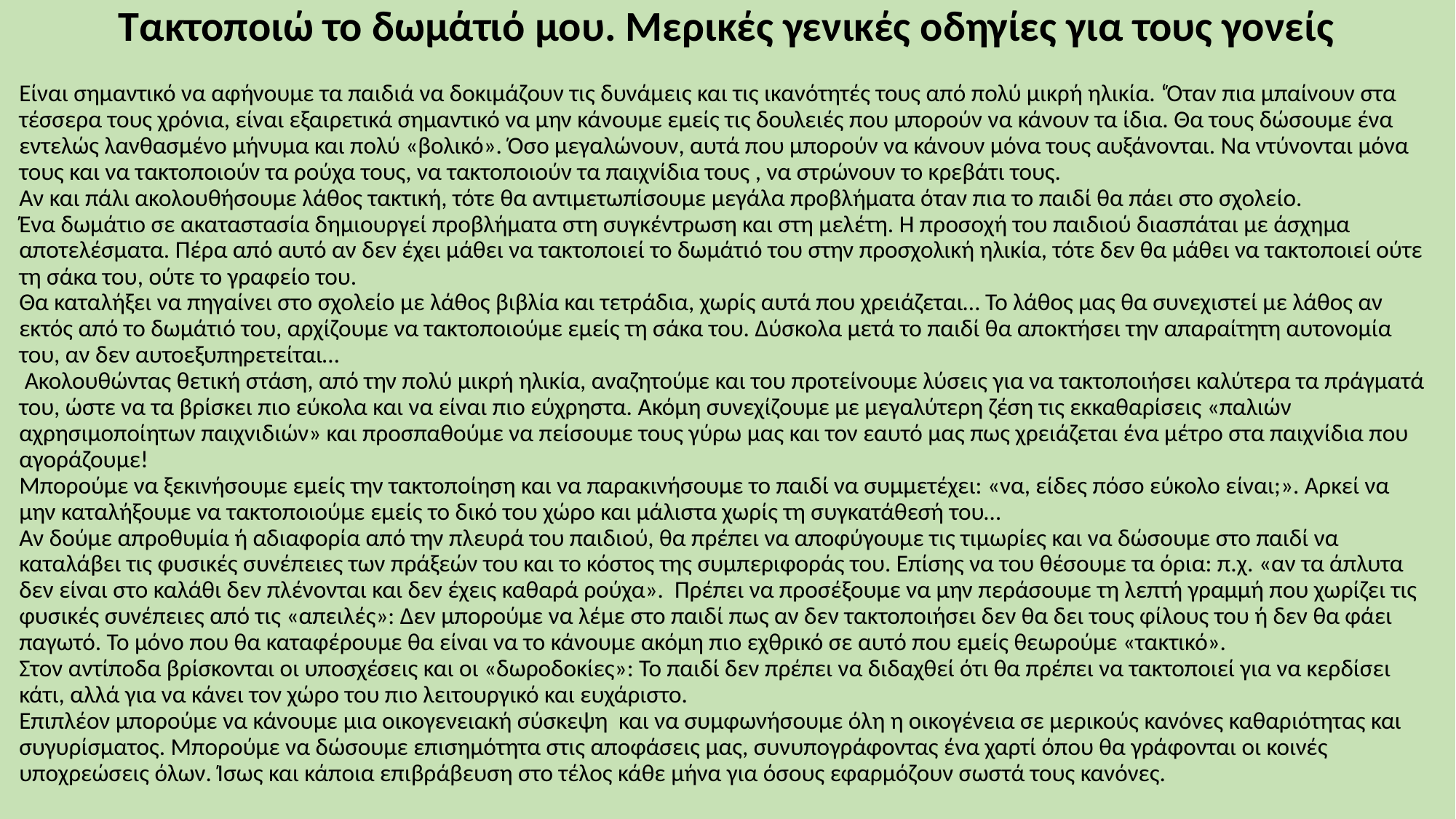

# Τακτοποιώ το δωμάτιό μου. Μερικές γενικές οδηγίες για τους γονείς
Είναι σημαντικό να αφήνουμε τα παιδιά να δοκιμάζουν τις δυνάμεις και τις ικανότητές τους από πολύ μικρή ηλικία. ‘Όταν πια μπαίνουν στα τέσσερα τους χρόνια, είναι εξαιρετικά σημαντικό να μην κάνουμε εμείς τις δουλειές που μπορούν να κάνουν τα ίδια. Θα τους δώσουμε ένα εντελώς λανθασμένο μήνυμα και πολύ «βολικό». Όσο μεγαλώνουν, αυτά που μπορούν να κάνουν μόνα τους αυξάνονται. Να ντύνονται μόνα τους και να τακτοποιούν τα ρούχα τους, να τακτοποιούν τα παιχνίδια τους , να στρώνουν το κρεβάτι τους.
Αν και πάλι ακολουθήσουμε λάθος τακτική, τότε θα αντιμετωπίσουμε μεγάλα προβλήματα όταν πια το παιδί θα πάει στο σχολείο.
Ένα δωμάτιο σε ακαταστασία δημιουργεί προβλήματα στη συγκέντρωση και στη μελέτη. Η προσοχή του παιδιού διασπάται με άσχημα αποτελέσματα. Πέρα από αυτό αν δεν έχει μάθει να τακτοποιεί το δωμάτιό του στην προσχολική ηλικία, τότε δεν θα μάθει να τακτοποιεί ούτε τη σάκα του, ούτε το γραφείο του.
Θα καταλήξει να πηγαίνει στο σχολείο με λάθος βιβλία και τετράδια, χωρίς αυτά που χρειάζεται… Το λάθος μας θα συνεχιστεί με λάθος αν εκτός από το δωμάτιό του, αρχίζουμε να τακτοποιούμε εμείς τη σάκα του. Δύσκολα μετά το παιδί θα αποκτήσει την απαραίτητη αυτονομία του, αν δεν αυτοεξυπηρετείται…
 Ακολουθώντας θετική στάση, από την πολύ μικρή ηλικία, αναζητούμε και του προτείνουμε λύσεις για να τακτοποιήσει καλύτερα τα πράγματά του, ώστε να τα βρίσκει πιο εύκολα και να είναι πιο εύχρηστα. Ακόμη συνεχίζουμε με μεγαλύτερη ζέση τις εκκαθαρίσεις «παλιών αχρησιμοποίητων παιχνιδιών» και προσπαθούμε να πείσουμε τους γύρω μας και τον εαυτό μας πως χρειάζεται ένα μέτρο στα παιχνίδια που αγοράζουμε!
Μπορούμε να ξεκινήσουμε εμείς την τακτοποίηση και να παρακινήσουμε το παιδί να συμμετέχει: «να, είδες πόσο εύκολο είναι;». Αρκεί να μην καταλήξουμε να τακτοποιούμε εμείς το δικό του χώρο και μάλιστα χωρίς τη συγκατάθεσή του…
Αν δούμε απροθυμία ή αδιαφορία από την πλευρά του παιδιού, θα πρέπει να αποφύγουμε τις τιμωρίες και να δώσουμε στο παιδί να καταλάβει τις φυσικές συνέπειες των πράξεών του και το κόστος της συμπεριφοράς του. Επίσης να του θέσουμε τα όρια: π.χ. «αν τα άπλυτα δεν είναι στο καλάθι δεν πλένονται και δεν έχεις καθαρά ρούχα».  Πρέπει να προσέξουμε να μην περάσουμε τη λεπτή γραμμή που χωρίζει τις φυσικές συνέπειες από τις «απειλές»: Δεν μπορούμε να λέμε στο παιδί πως αν δεν τακτοποιήσει δεν θα δει τους φίλους του ή δεν θα φάει παγωτό. Το μόνο που θα καταφέρουμε θα είναι να το κάνουμε ακόμη πιο εχθρικό σε αυτό που εμείς θεωρούμε «τακτικό».
Στον αντίποδα βρίσκονται οι υποσχέσεις και οι «δωροδοκίες»: Το παιδί δεν πρέπει να διδαχθεί ότι θα πρέπει να τακτοποιεί για να κερδίσει κάτι, αλλά για να κάνει τον χώρο του πιο λειτουργικό και ευχάριστο.
Επιπλέον μπορούμε να κάνουμε μια οικογενειακή σύσκεψη  και να συμφωνήσουμε όλη η οικογένεια σε μερικούς κανόνες καθαριότητας και συγυρίσματος. Μπορούμε να δώσουμε επισημότητα στις αποφάσεις μας, συνυπογράφοντας ένα χαρτί όπου θα γράφονται οι κοινές υποχρεώσεις όλων. Ίσως και κάποια επιβράβευση στο τέλος κάθε μήνα για όσους εφαρμόζουν σωστά τους κανόνες.